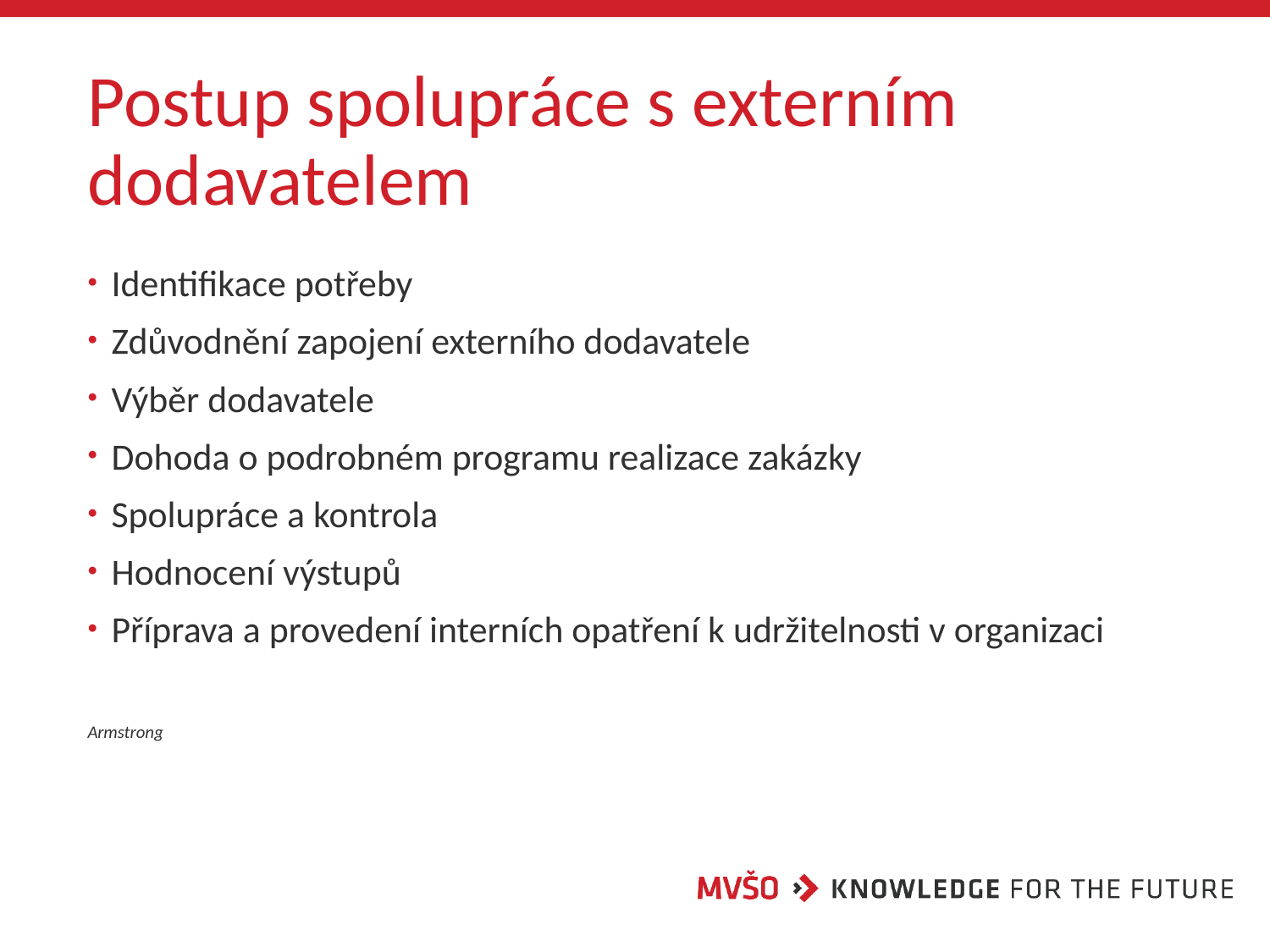

# Postup spolupráce s externím dodavatelem
Identifikace potřeby
Zdůvodnění zapojení externího dodavatele
Výběr dodavatele
Dohoda o podrobném programu realizace zakázky
Spolupráce a kontrola
Hodnocení výstupů
Příprava a provedení interních opatření k udržitelnosti v organizaci

Armstrong